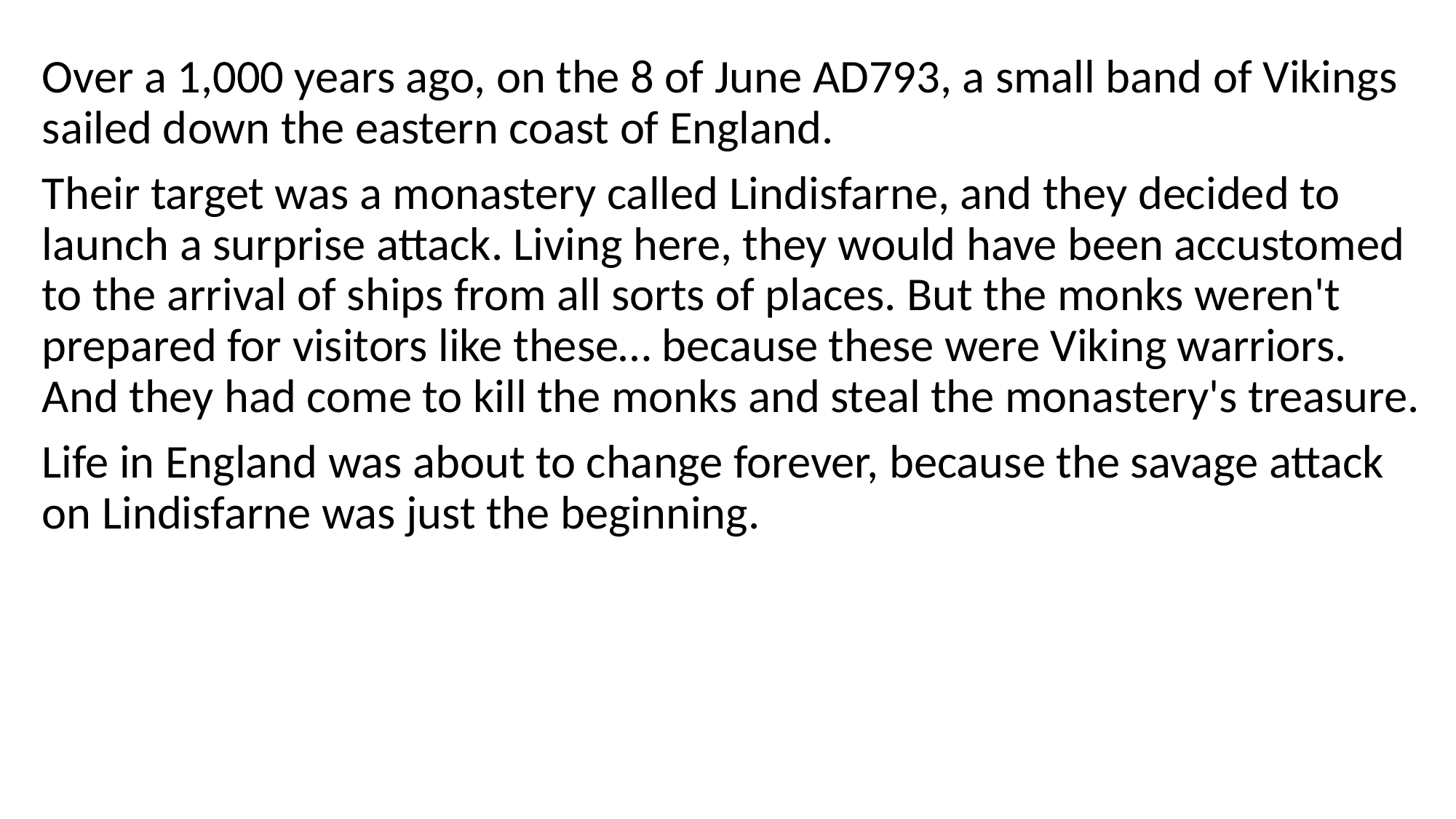

Over a 1,000 years ago, on the 8 of June AD793, a small band of Vikings sailed down the eastern coast of England.
Their target was a monastery called Lindisfarne, and they decided to launch a surprise attack. Living here, they would have been accustomed to the arrival of ships from all sorts of places. But the monks weren't prepared for visitors like these… because these were Viking warriors. And they had come to kill the monks and steal the monastery's treasure.
Life in England was about to change forever, because the savage attack on Lindisfarne was just the beginning.